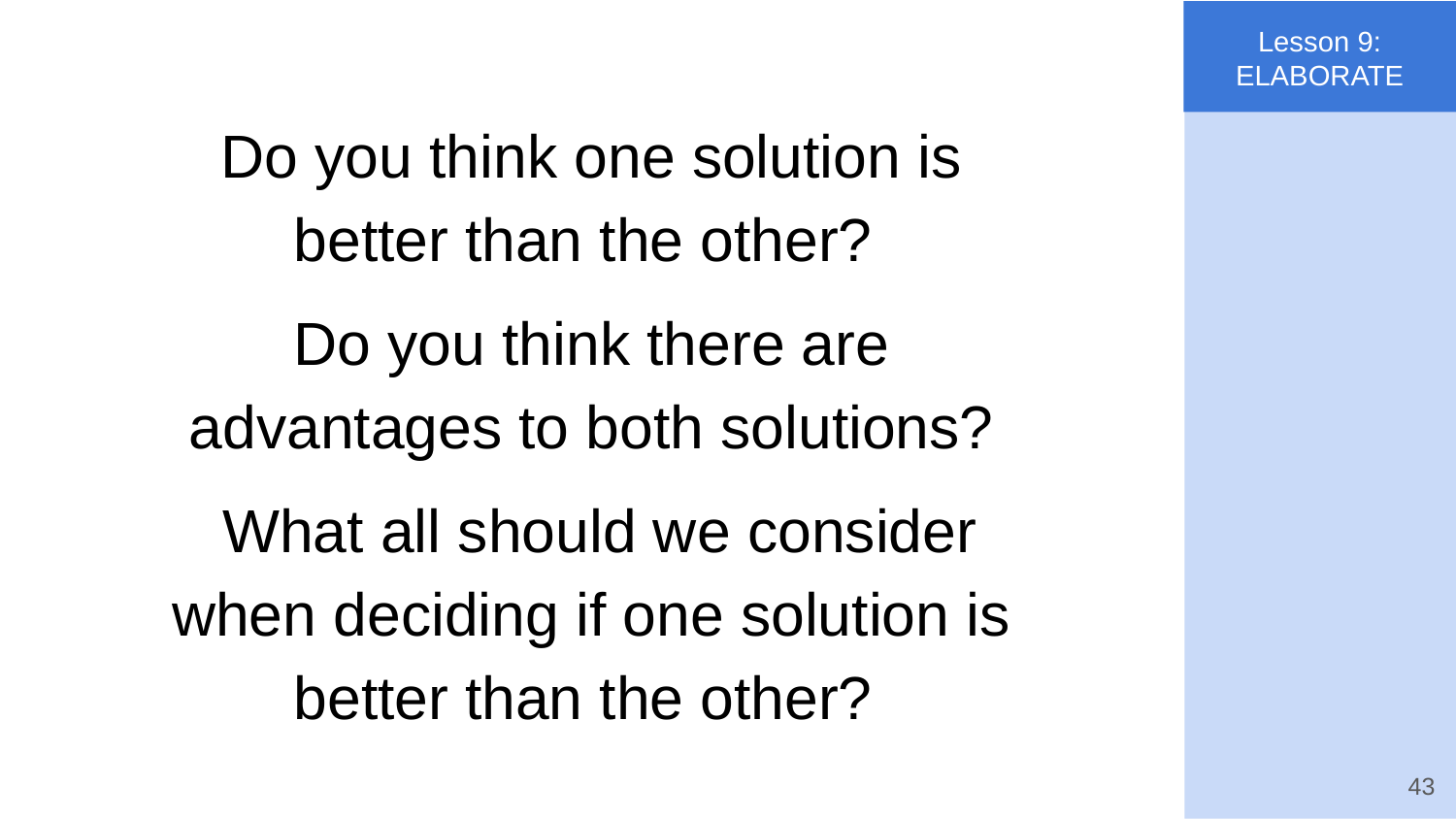

Lesson 9: ELABORATE

Lesson 9:
ELABORATE
Do you think one solution is better than the other?
Do you think there are advantages to both solutions?
 What all should we consider when deciding if one solution is better than the other?

 43